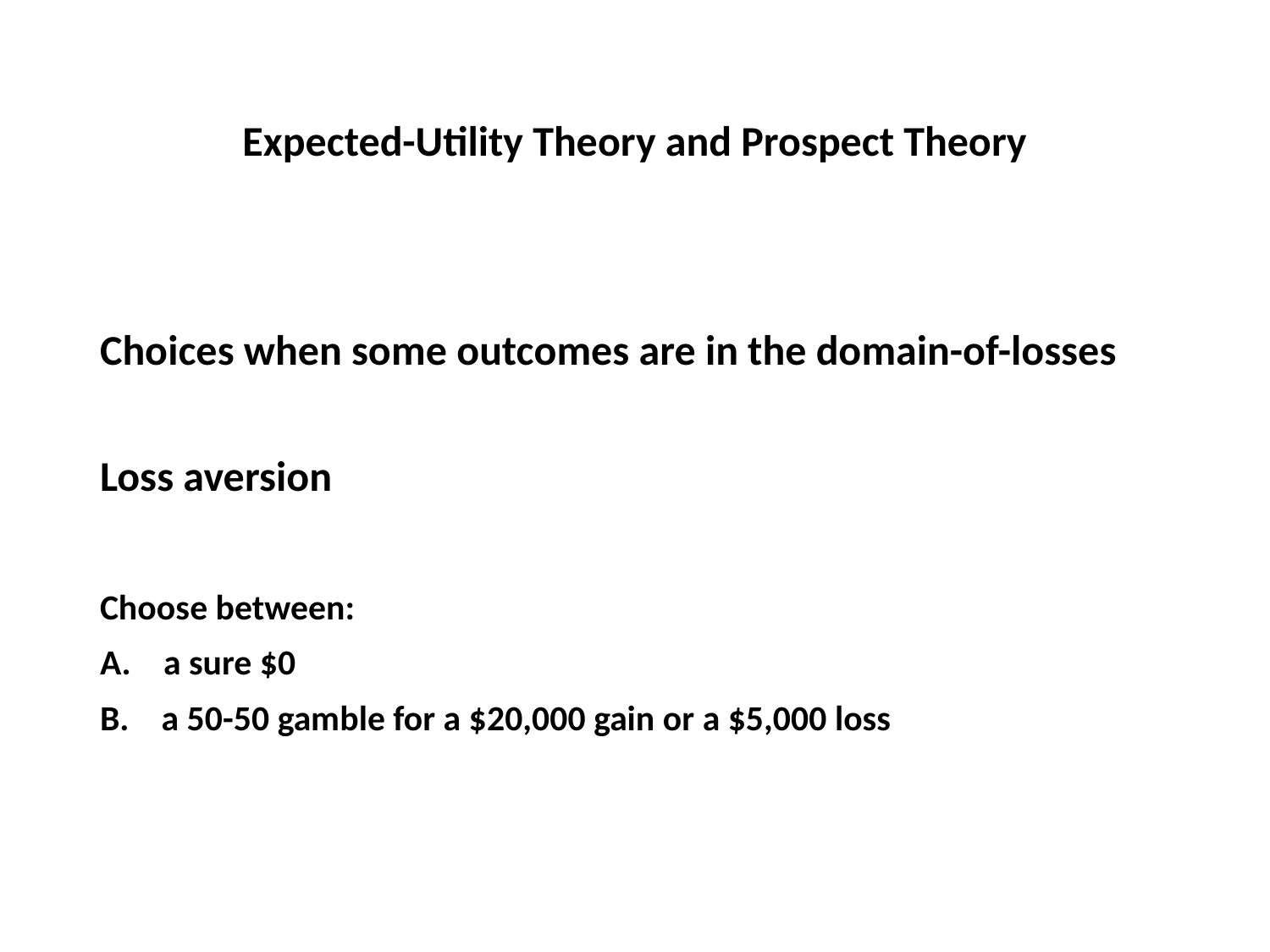

# Expected-Utility Theory and Prospect Theory

Choices when some outcomes are in the domain-of-losses

Loss aversion

Choose between:
a sure $0
B.    a 50-50 gamble for a $20,000 gain or a $5,000 loss